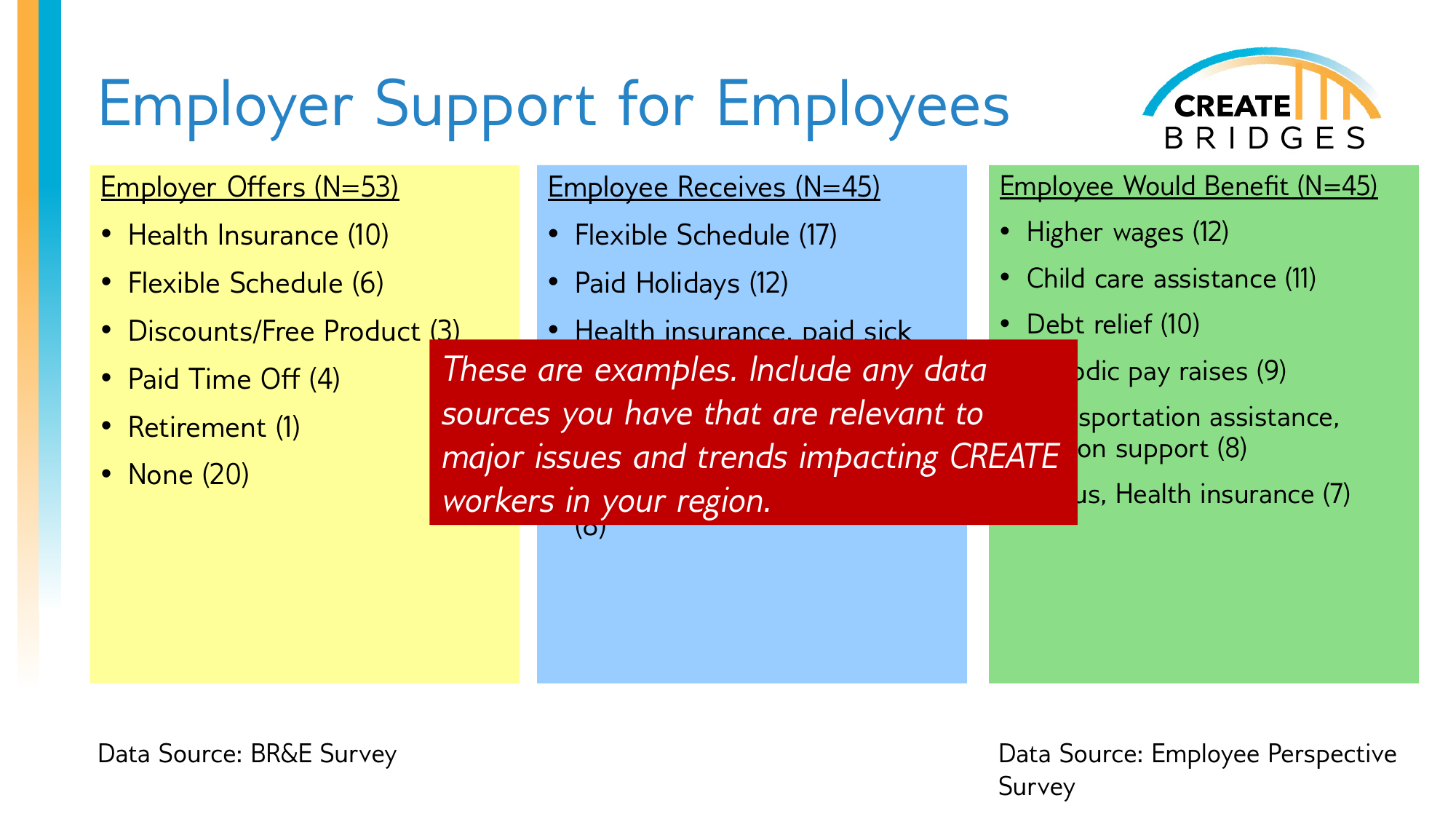

# Employer Support for Employees
Employer Offers (N=53)
Health Insurance (10)
Flexible Schedule (6)
Discounts/Free Product (3)
Paid Time Off (4)
Retirement (1)
None (20)
Employee Receives (N=45)
Flexible Schedule (17)
Paid Holidays (12)
Health insurance, paid sick leave, paid vacation, opportunities for learning (11)
Periodic pay raises, Bonus (10)
Higher wages, cross training (8)
Employee Would Benefit (N=45)
Higher wages (12)
Child care assistance (11)
Debt relief (10)
Periodic pay raises (9)
Transportation assistance, Tuition support (8)
Bonus, Health insurance (7)
These are examples. Include any data sources you have that are relevant to major issues and trends impacting CREATE workers in your region.
Data Source: BR&E Survey
Data Source: Employee Perspective Survey